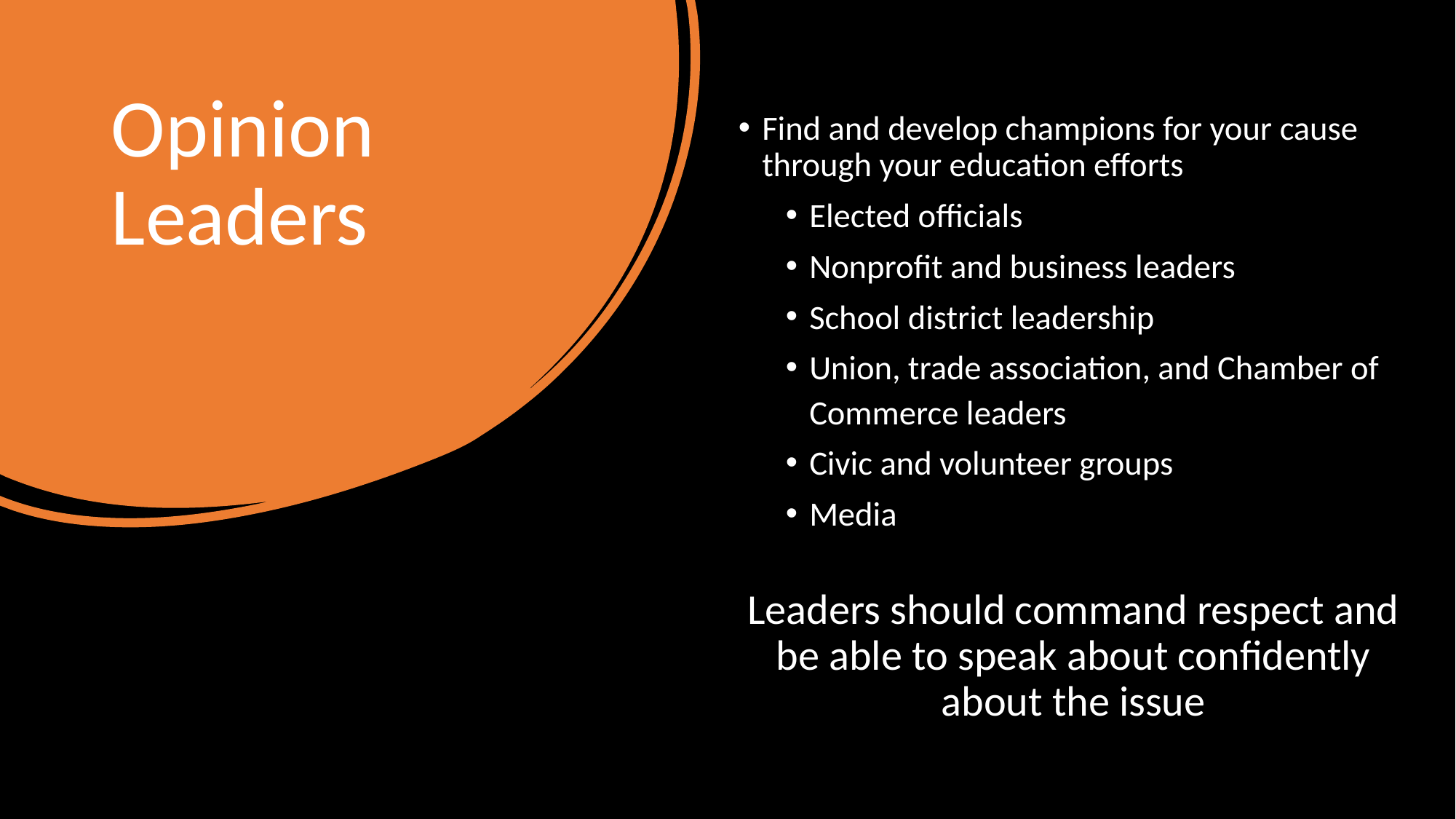

# Opinion Leaders
Find and develop champions for your cause through your education efforts
Elected officials
Nonprofit and business leaders
School district leadership
Union, trade association, and Chamber of Commerce leaders
Civic and volunteer groups
Media

Leaders should command respect and be able to speak about confidently about the issue